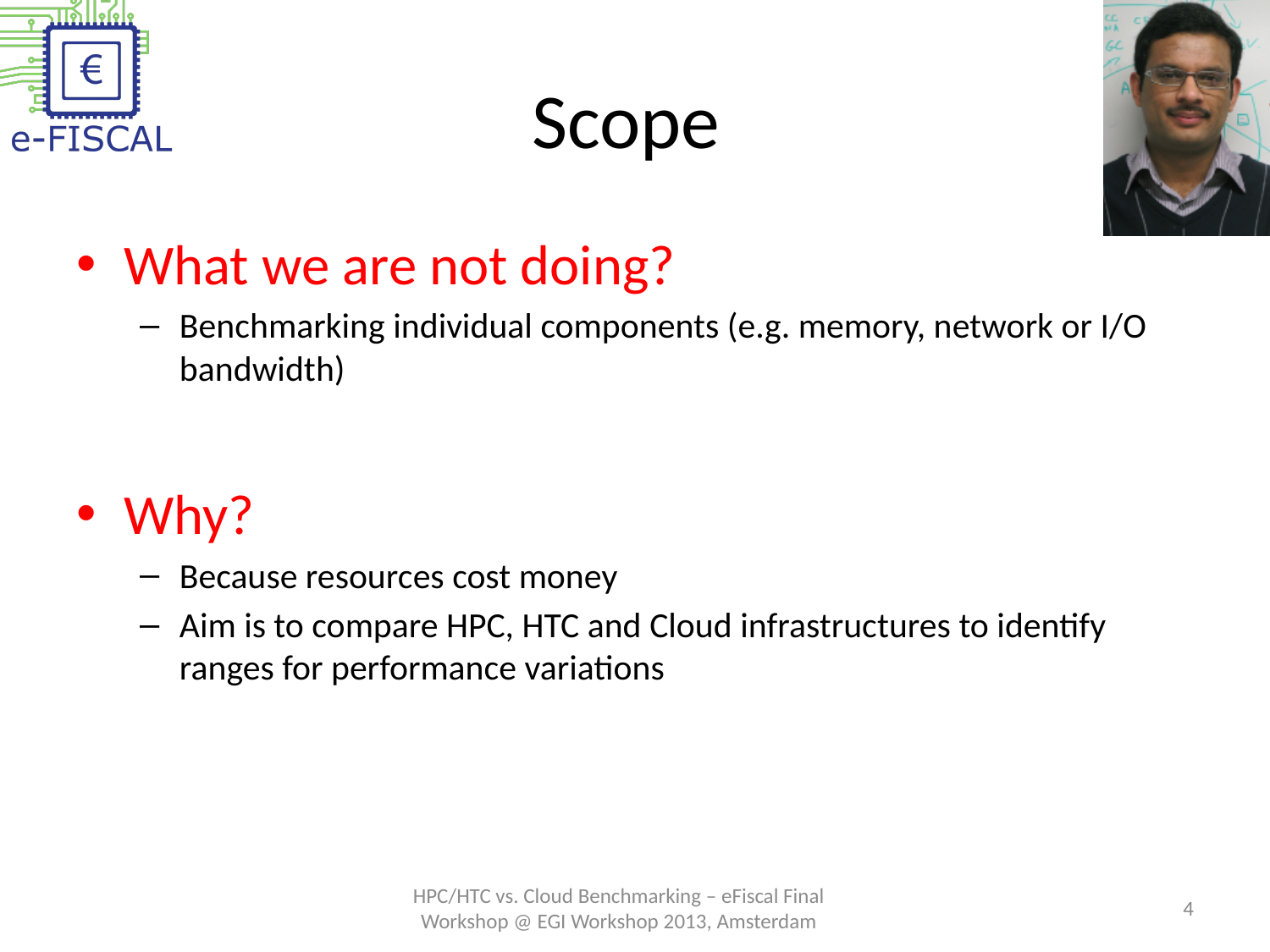

# Scope
What we are not doing?
Benchmarking individual components (e.g. memory, network or I/O bandwidth)

Why?
Because resources cost money
Aim is to compare HPC, HTC and Cloud infrastructures to identify ranges for performance variations

HPC/HTC vs. Cloud Benchmarking – eFiscal Final Workshop @ EGI Workshop 2013, Amsterdam
4